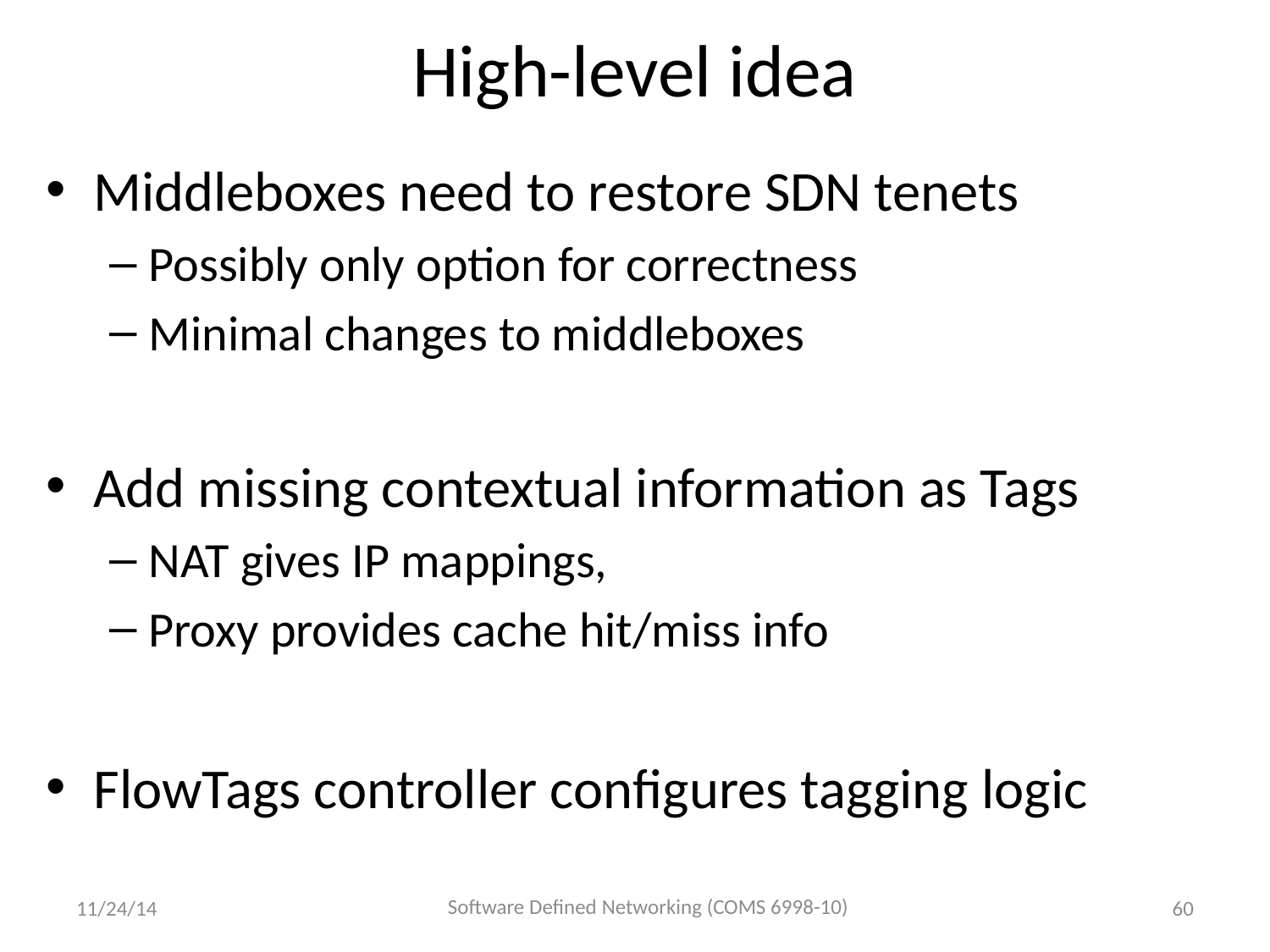

# High-level idea
Middleboxes need to restore SDN tenets
Possibly only option for correctness
Minimal changes to middleboxes

Add missing contextual information as Tags
NAT gives IP mappings,
Proxy provides cache hit/miss info

FlowTags controller configures tagging logic
Software Defined Networking (COMS 6998-10)
11/24/14
60